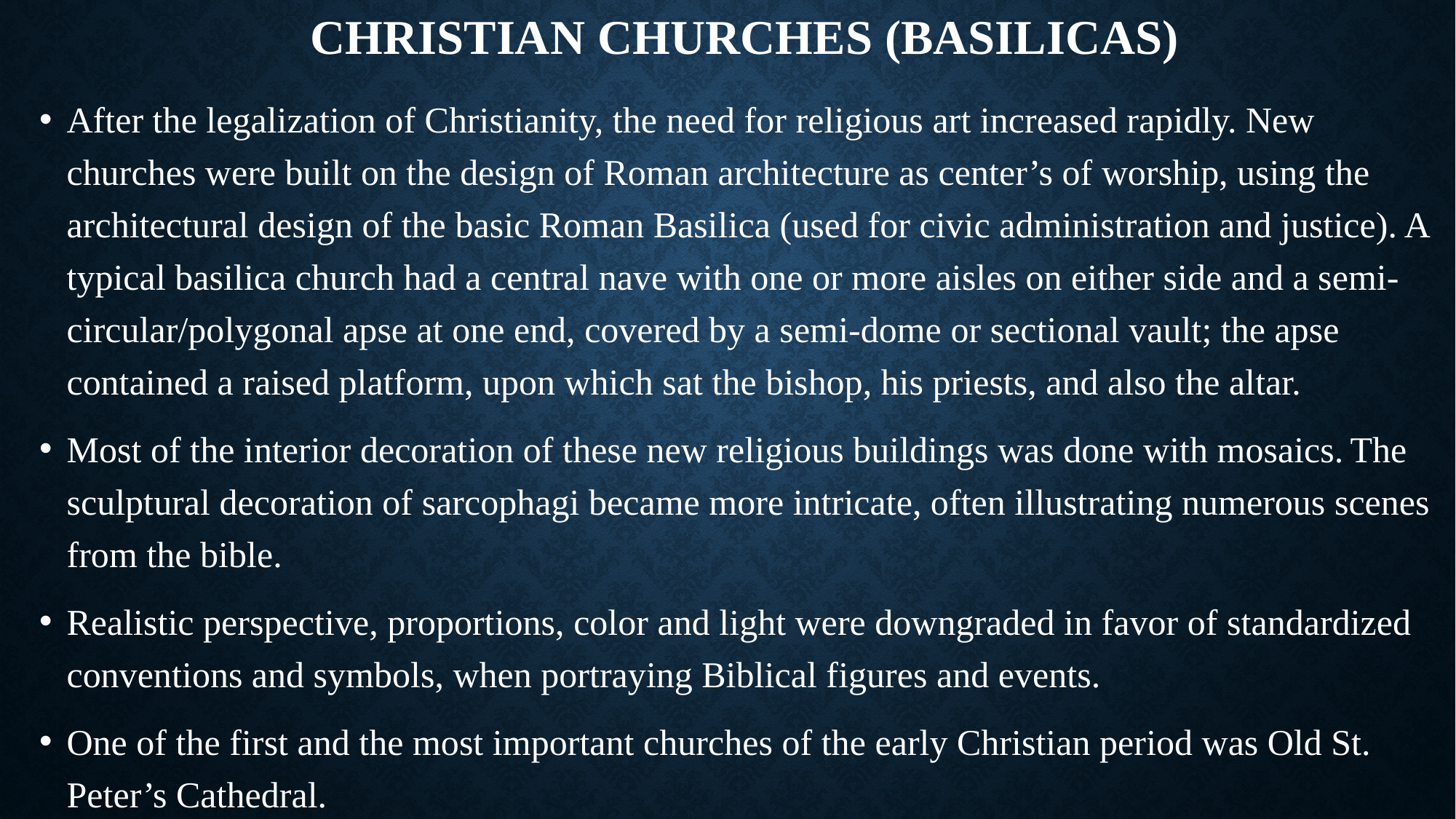

# Christian Churches (Basilicas)
After the legalization of Christianity, the need for religious art increased rapidly. New churches were built on the design of Roman architecture as center’s of worship, using the architectural design of the basic Roman Basilica (used for civic administration and justice). A typical basilica church had a central nave with one or more aisles on either side and a semi-circular/polygonal apse at one end, covered by a semi-dome or sectional vault; the apse contained a raised platform, upon which sat the bishop, his priests, and also the altar.
Most of the interior decoration of these new religious buildings was done with mosaics. The sculptural decoration of sarcophagi became more intricate, often illustrating numerous scenes from the bible.
Realistic perspective, proportions, color and light were downgraded in favor of standardized conventions and symbols, when portraying Biblical figures and events.
One of the first and the most important churches of the early Christian period was Old St. Peter’s Cathedral.